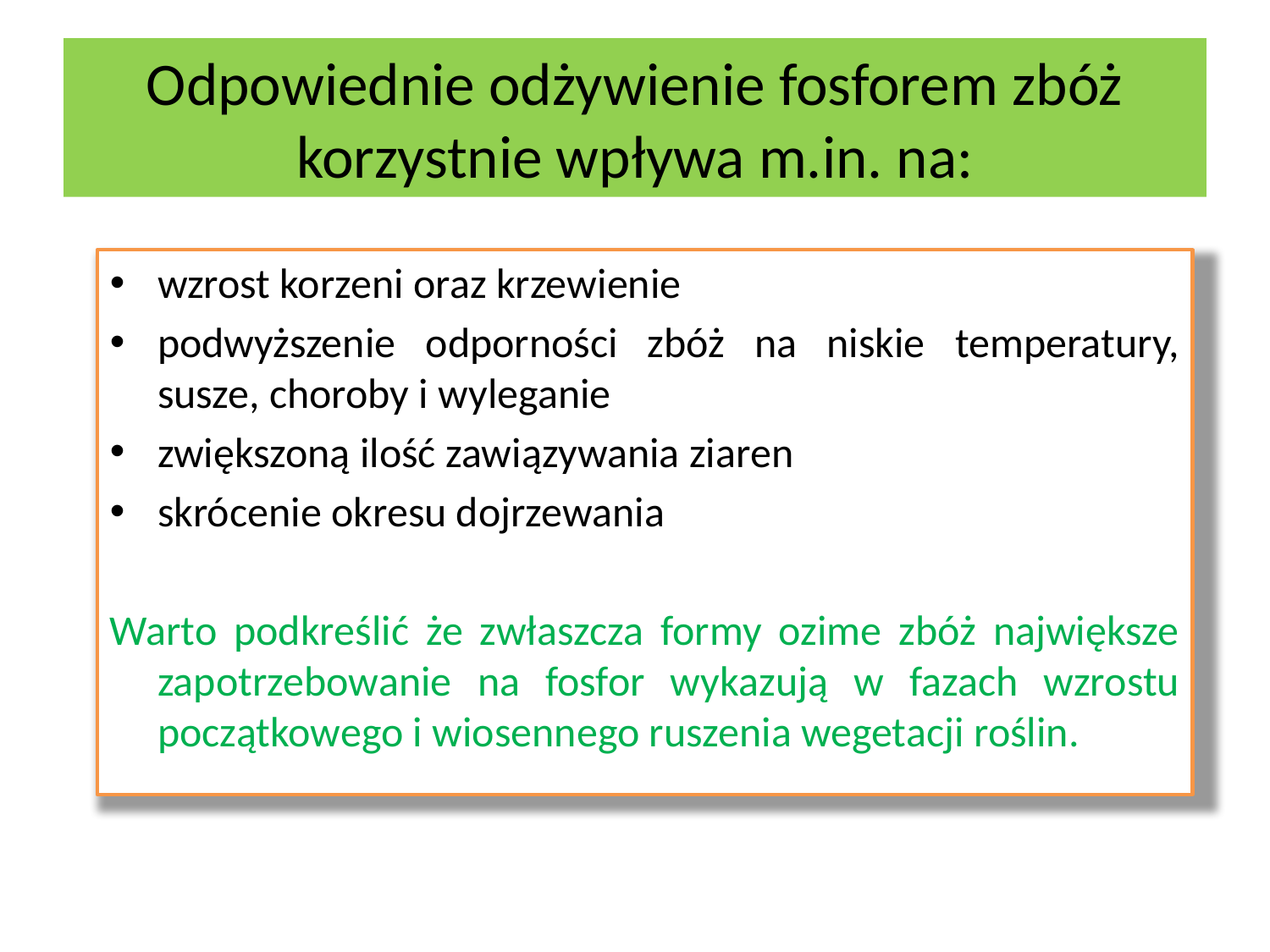

Odpowiednie odżywienie fosforem zbóż korzystnie wpływa m.in. na:
wzrost korzeni oraz krzewienie
podwyższenie odporności zbóż na niskie temperatury, susze, choroby i wyleganie
zwiększoną ilość zawiązywania ziaren
skrócenie okresu dojrzewania

Warto podkreślić że zwłaszcza formy ozime zbóż największe zapotrzebowanie na fosfor wykazują w fazach wzrostu początkowego i wiosennego ruszenia wegetacji roślin.